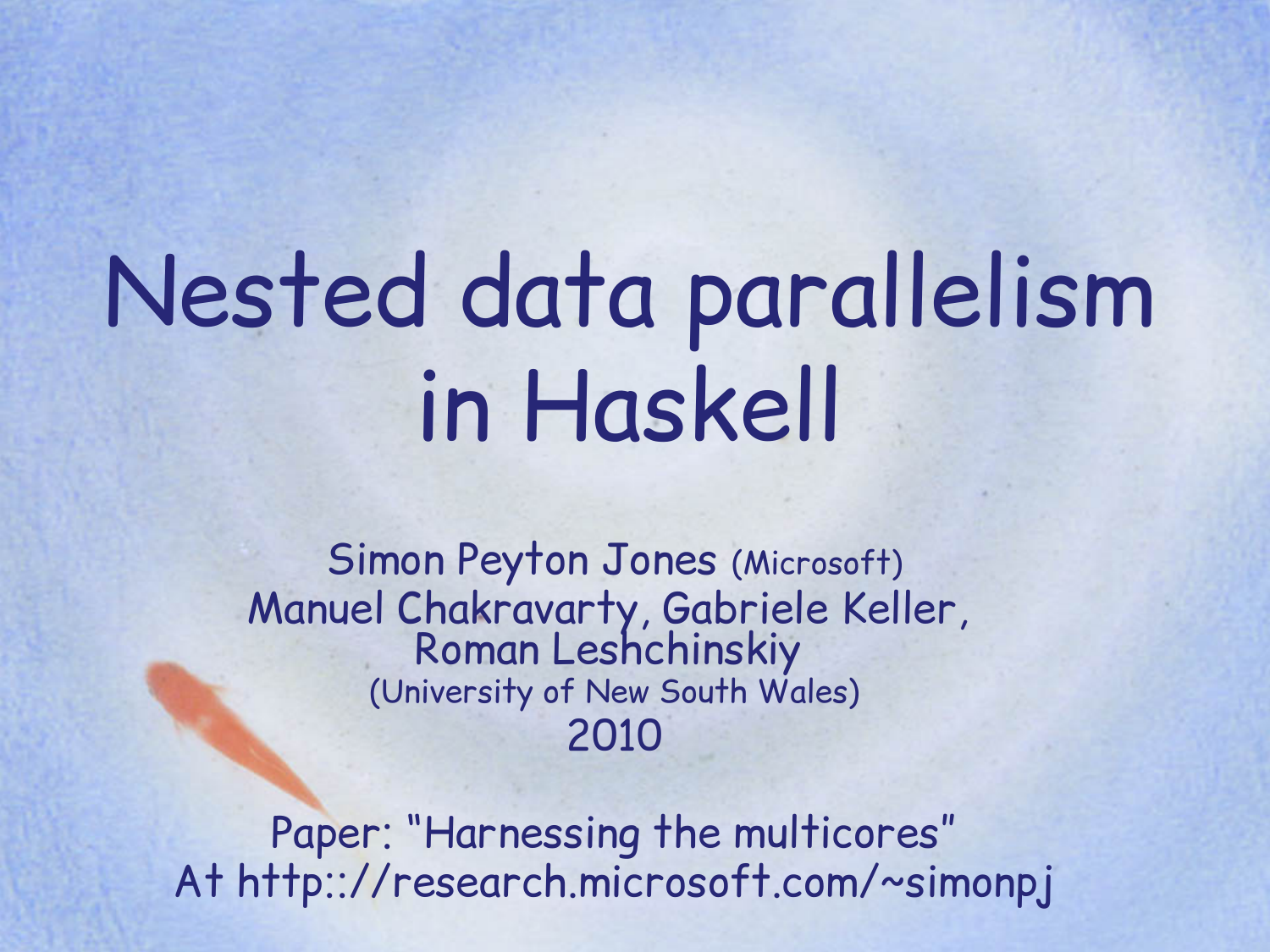

# Nested data parallelism in Haskell
Simon Peyton Jones (Microsoft)
Manuel Chakravarty, Gabriele Keller,
Roman Leshchinskiy
(University of New South Wales)
2010

Paper: “Harnessing the multicores”
At http:://research.microsoft.com/~simonpj